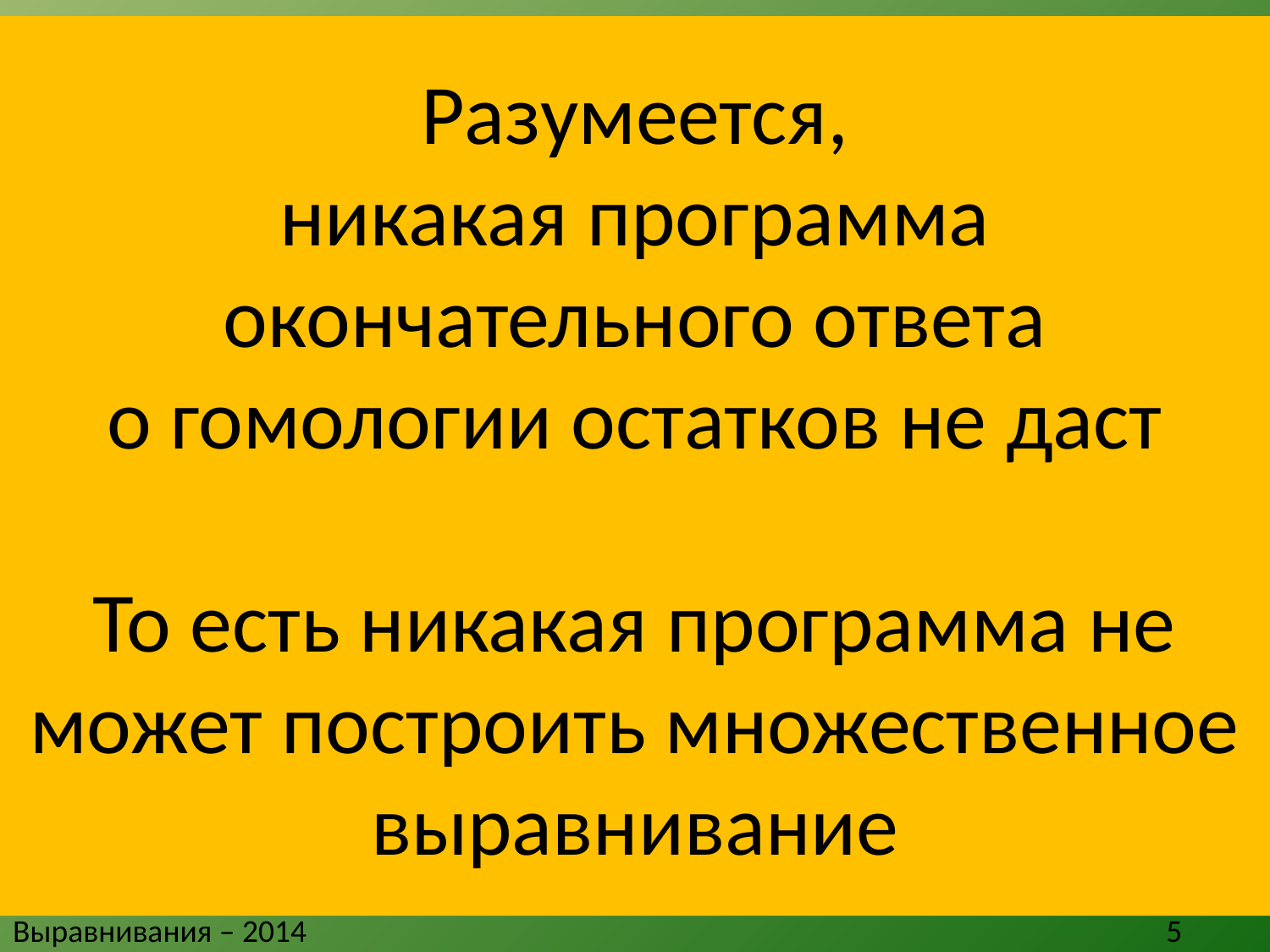

# Разумеется, никакая программа окончательного ответа о гомологии остатков не даст То есть никакая программа не может построить множественное выравнивание